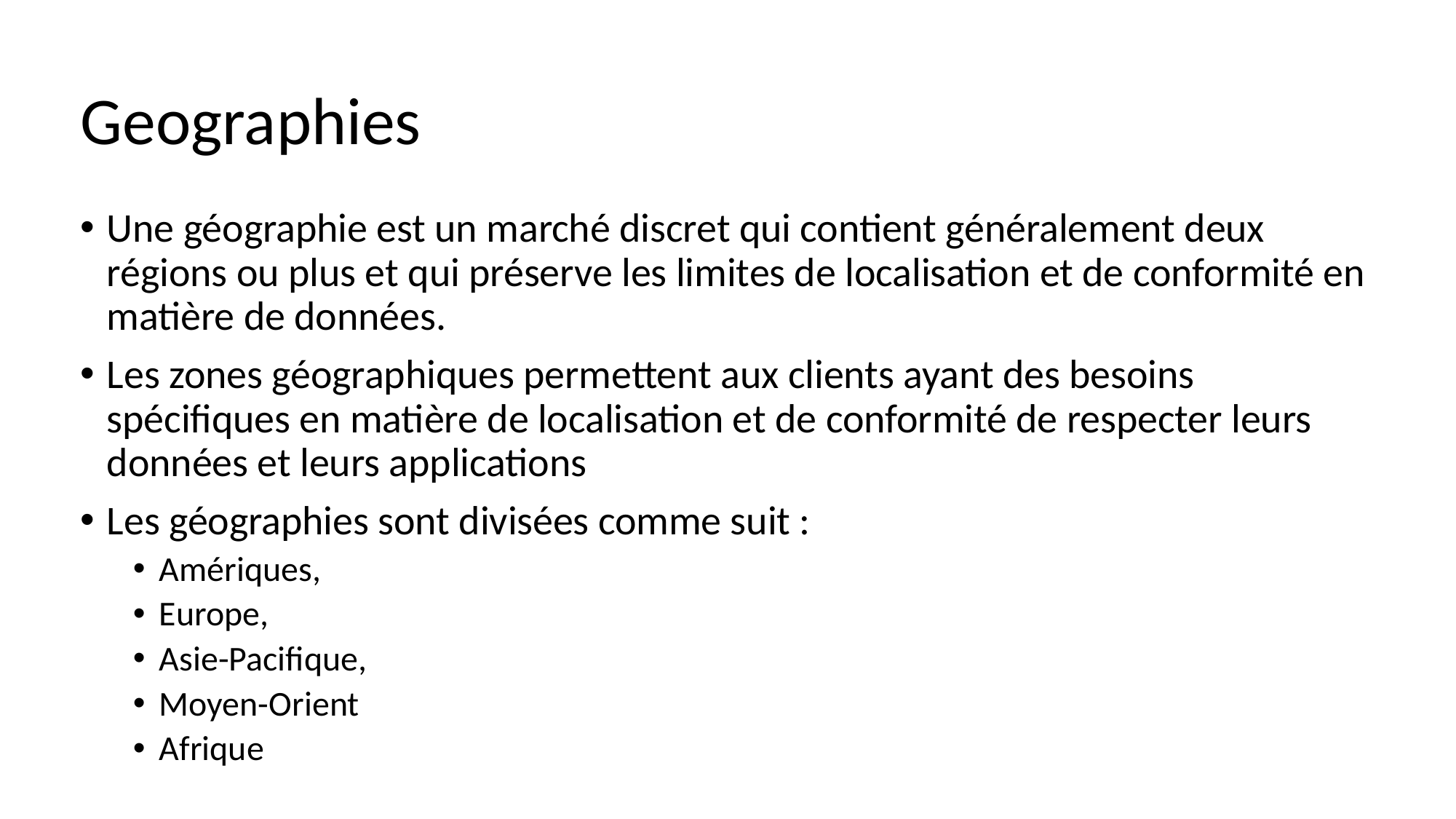

# Geographies
Une géographie est un marché discret qui contient généralement deux régions ou plus et qui préserve les limites de localisation et de conformité en matière de données.
Les zones géographiques permettent aux clients ayant des besoins spécifiques en matière de localisation et de conformité de respecter leurs données et leurs applications
Les géographies sont divisées comme suit :
Amériques,
Europe,
Asie-Pacifique,
Moyen-Orient
Afrique